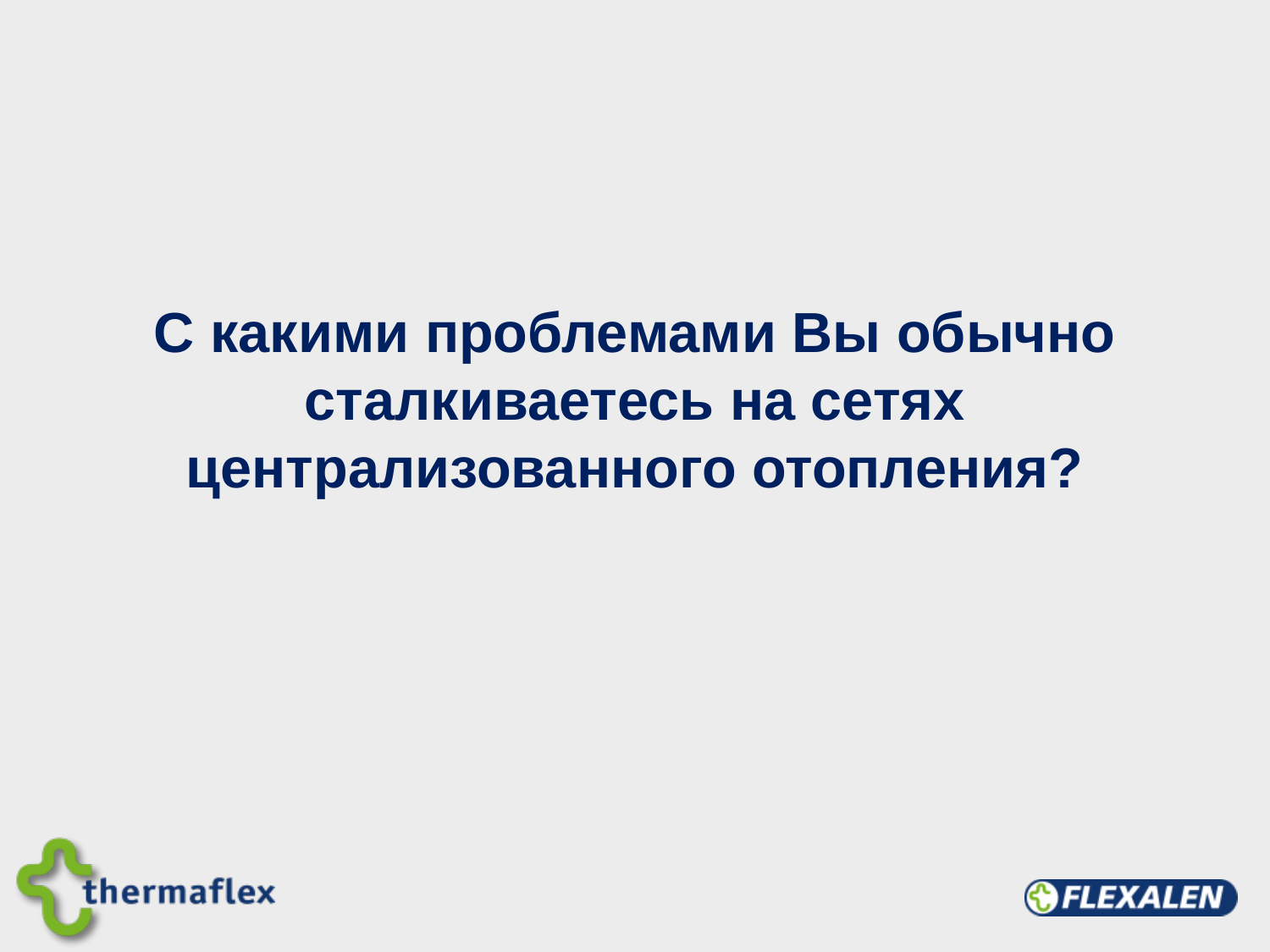

С какими проблемами Вы обычно сталкиваетесь на сетях централизованного отопления?